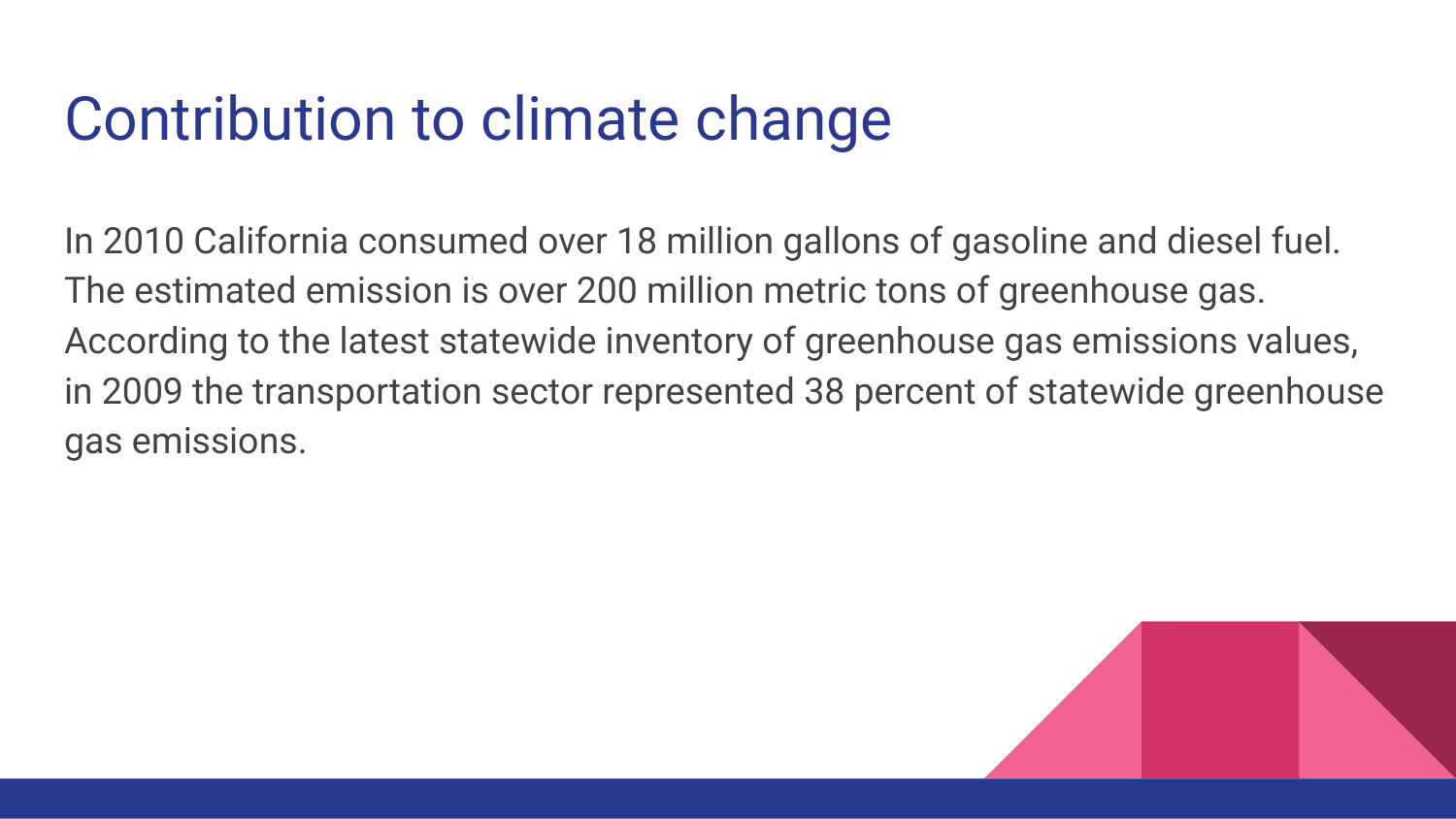

# Contribution to climate change
In 2010 California consumed over 18 million gallons of gasoline and diesel fuel. The estimated emission is over 200 million metric tons of greenhouse gas. According to the latest statewide inventory of greenhouse gas emissions values, in 2009 the transportation sector represented 38 percent of statewide greenhouse gas emissions.